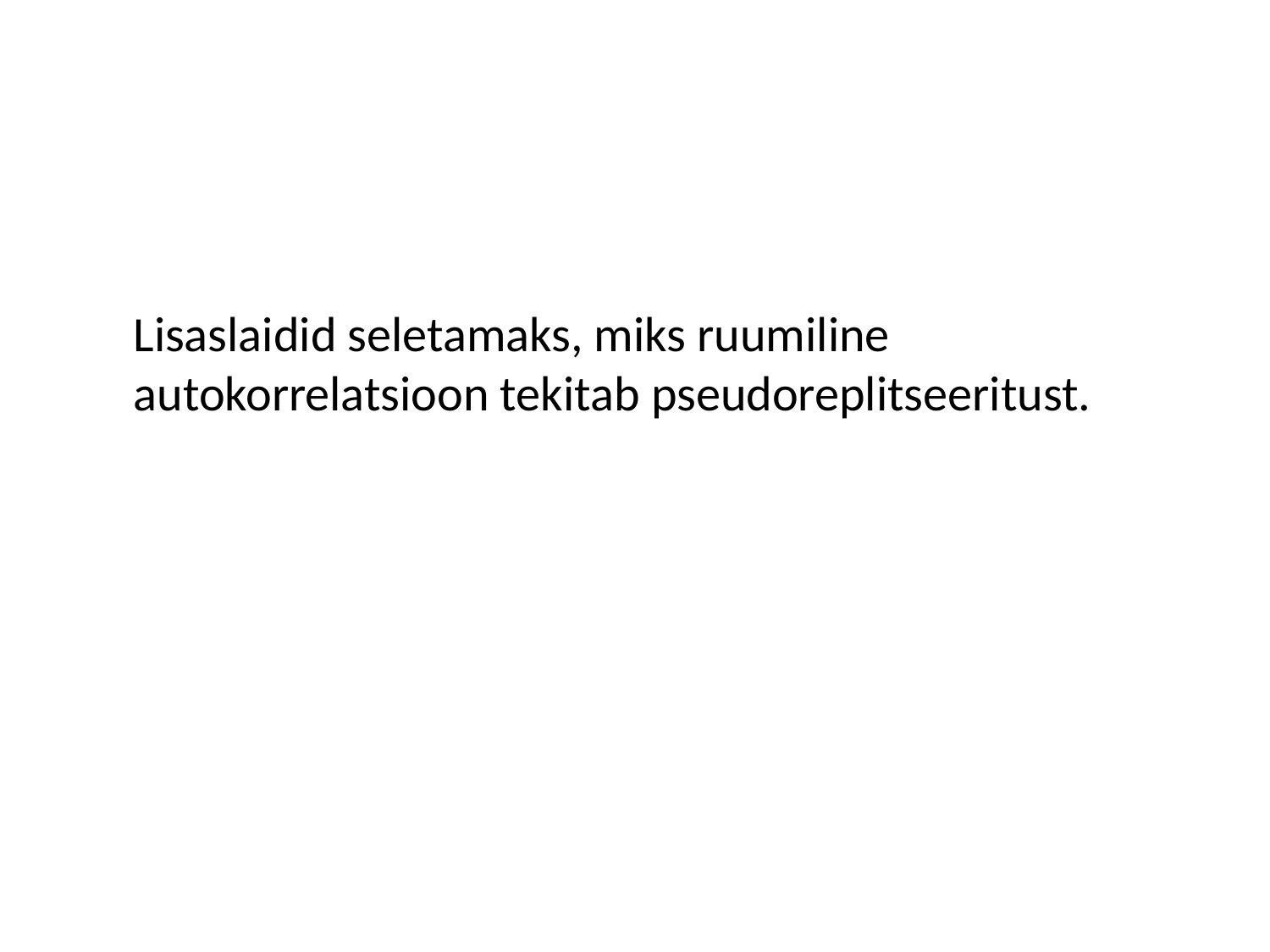

Lisaslaidid seletamaks, miks ruumiline
autokorrelatsioon tekitab pseudoreplitseeritust.